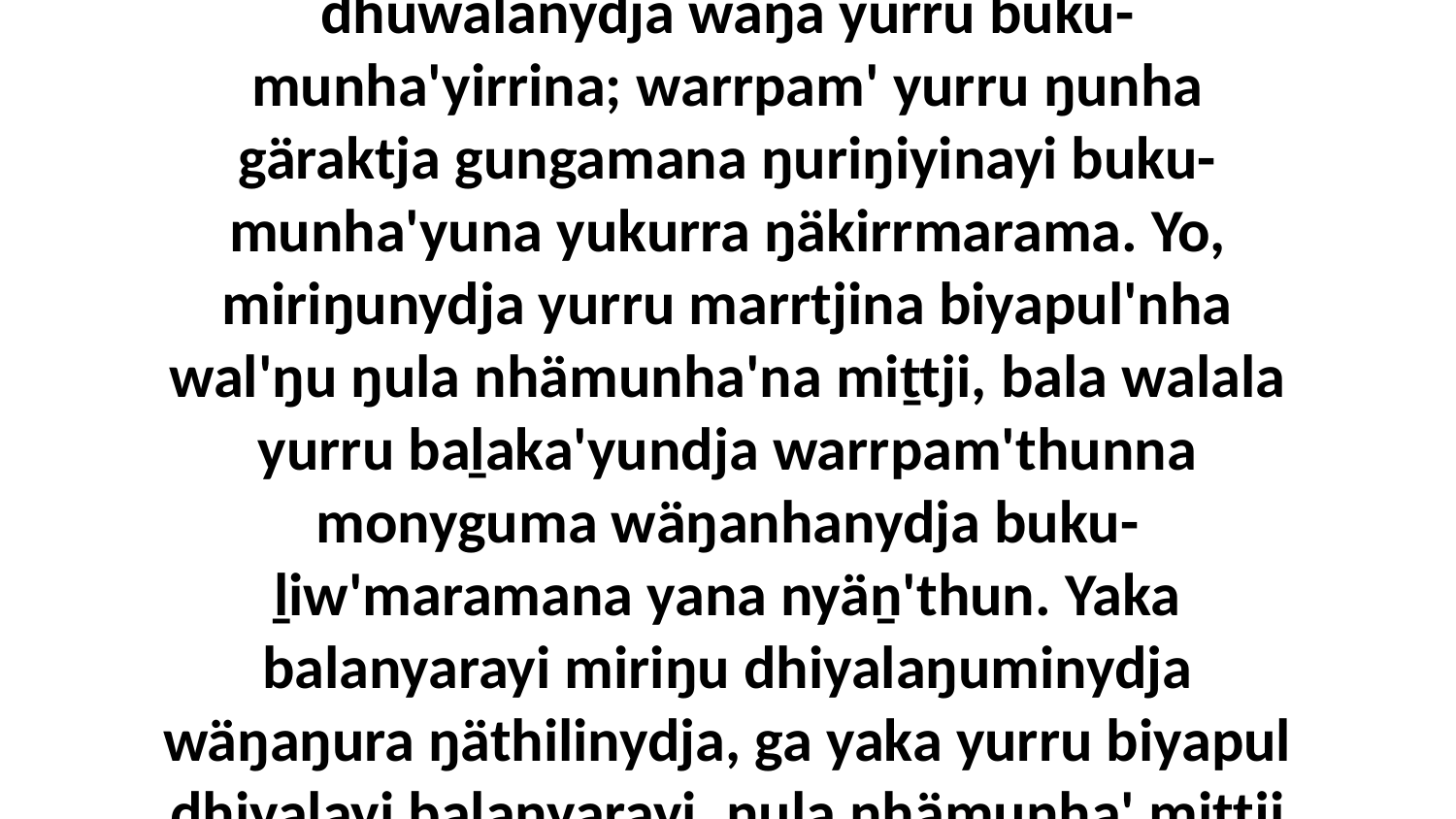

2 Yo, ŋuriŋi dhä-yawar'yunarayunydja waluyu dhuwalanydja wäŋa yurru buku-munha'yirrina; warrpam' yurru ŋunha gäraktja gungamana ŋuriŋiyinayi buku-munha'yuna yukurra ŋäkirrmarama. Yo, miriŋunydja yurru marrtjina biyapul'nha wal'ŋu ŋula nhämunha'na miṯtji, bala walala yurru baḻaka'yundja warrpam'thunna monyguma wäŋanhanydja buku-ḻiw'maramana yana nyäṉ'thun. Yaka balanyarayi miriŋu dhiyalaŋuminydja wäŋaŋura ŋäthilinydja, ga yaka yurru biyapul dhiyalayi balanyarayi, ŋula nhämunha' miṯtji miriŋu.